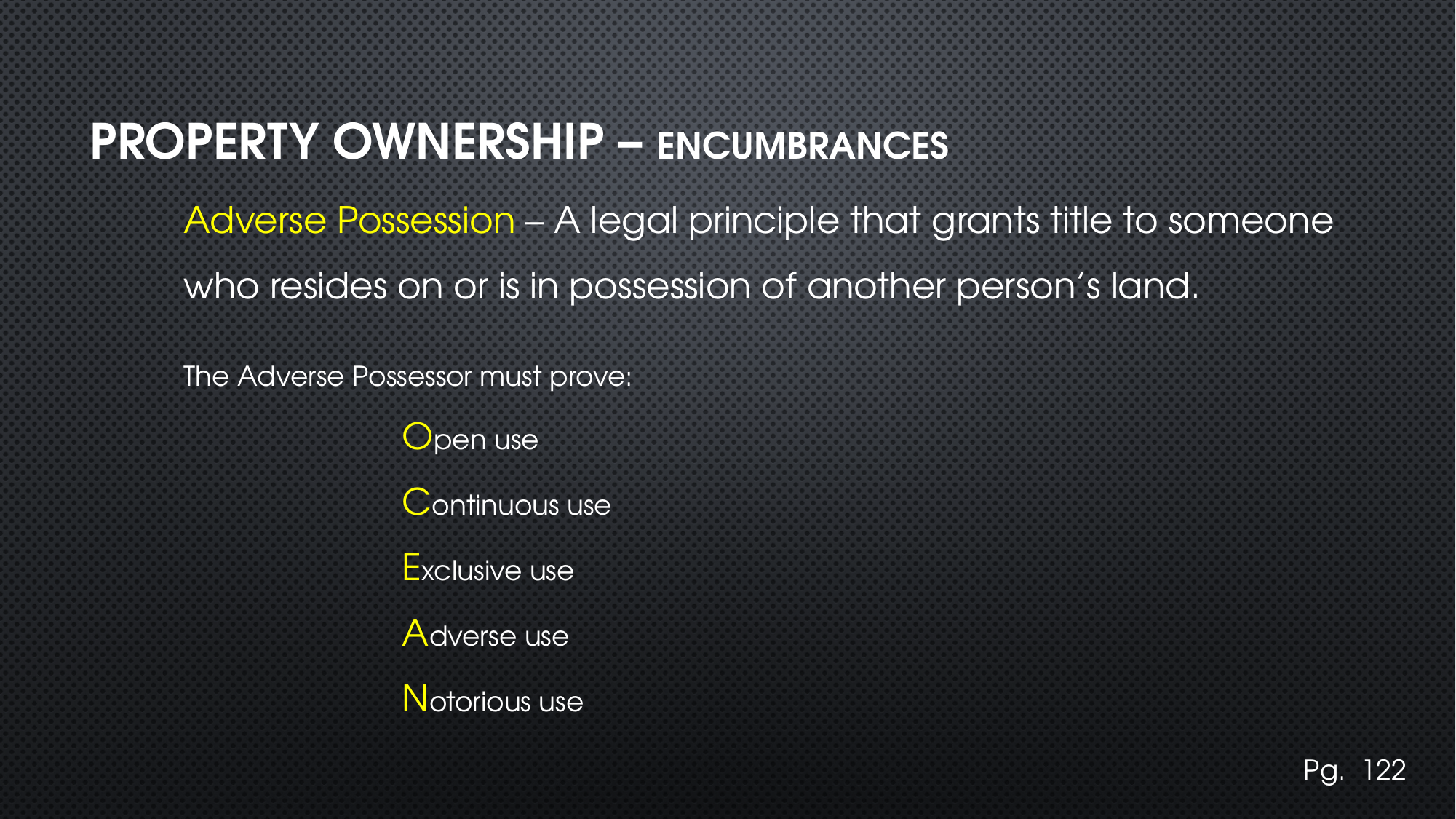

# Property Ownership – ENCUMBRANCES
Adverse Possession – A legal principle that grants title to someone who resides on or is in possession of another person’s land.
The Adverse Possessor must prove:
		Open use
		Continuous use
		Exclusive use
		Adverse use
		Notorious use
Pg.  122